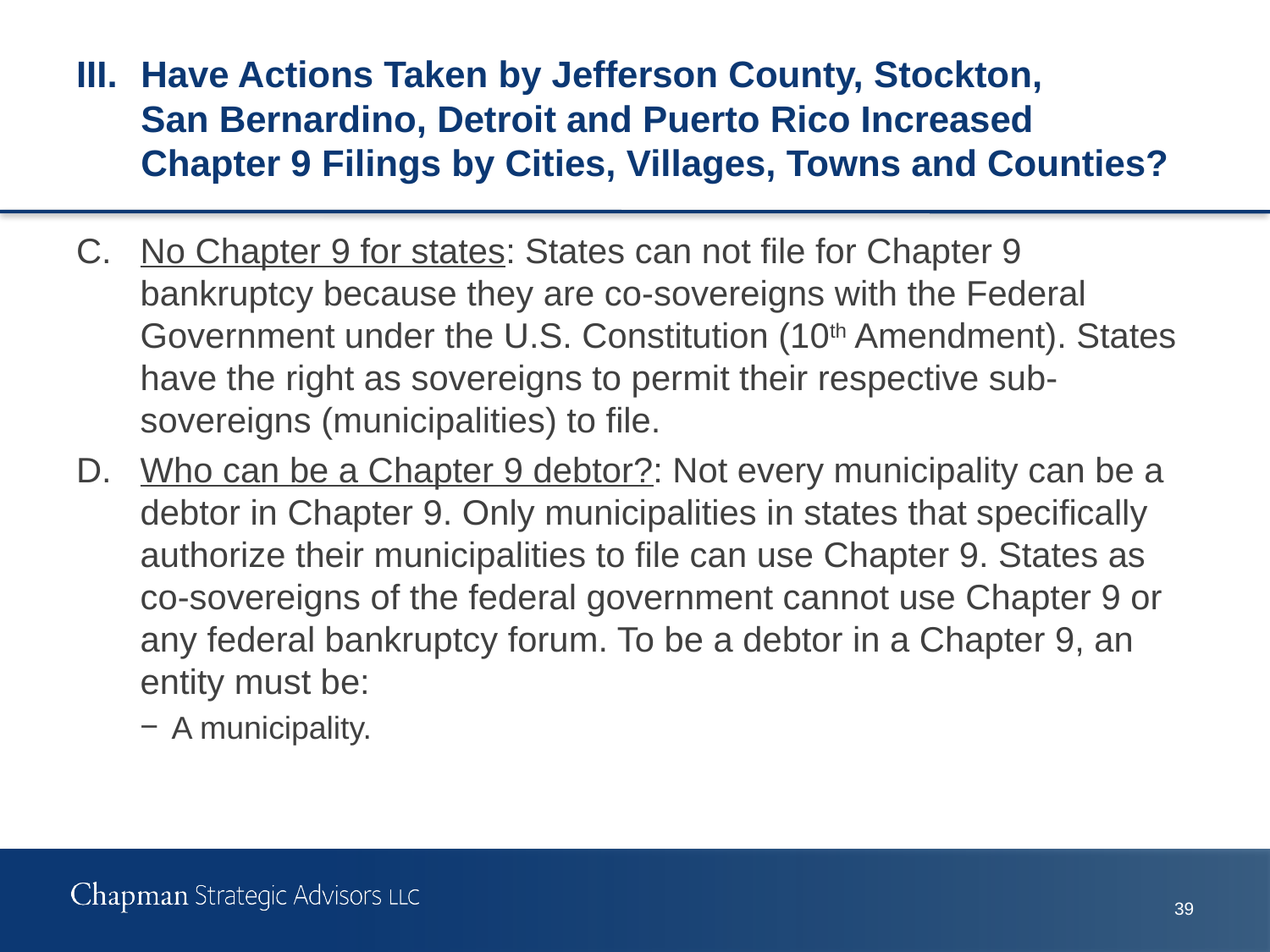

# III.	Have Actions Taken by Jefferson County, Stockton, San Bernardino, Detroit and Puerto Rico Increased Chapter 9 Filings by Cities, Villages, Towns and Counties?
C.	No Chapter 9 for states: States can not file for Chapter 9 bankruptcy because they are co-sovereigns with the Federal Government under the U.S. Constitution (10th Amendment). States have the right as sovereigns to permit their respective sub-sovereigns (municipalities) to file.
D.	Who can be a Chapter 9 debtor?: Not every municipality can be a debtor in Chapter 9. Only municipalities in states that specifically authorize their municipalities to file can use Chapter 9. States as co-sovereigns of the federal government cannot use Chapter 9 or any federal bankruptcy forum. To be a debtor in a Chapter 9, an entity must be:
A municipality.
39